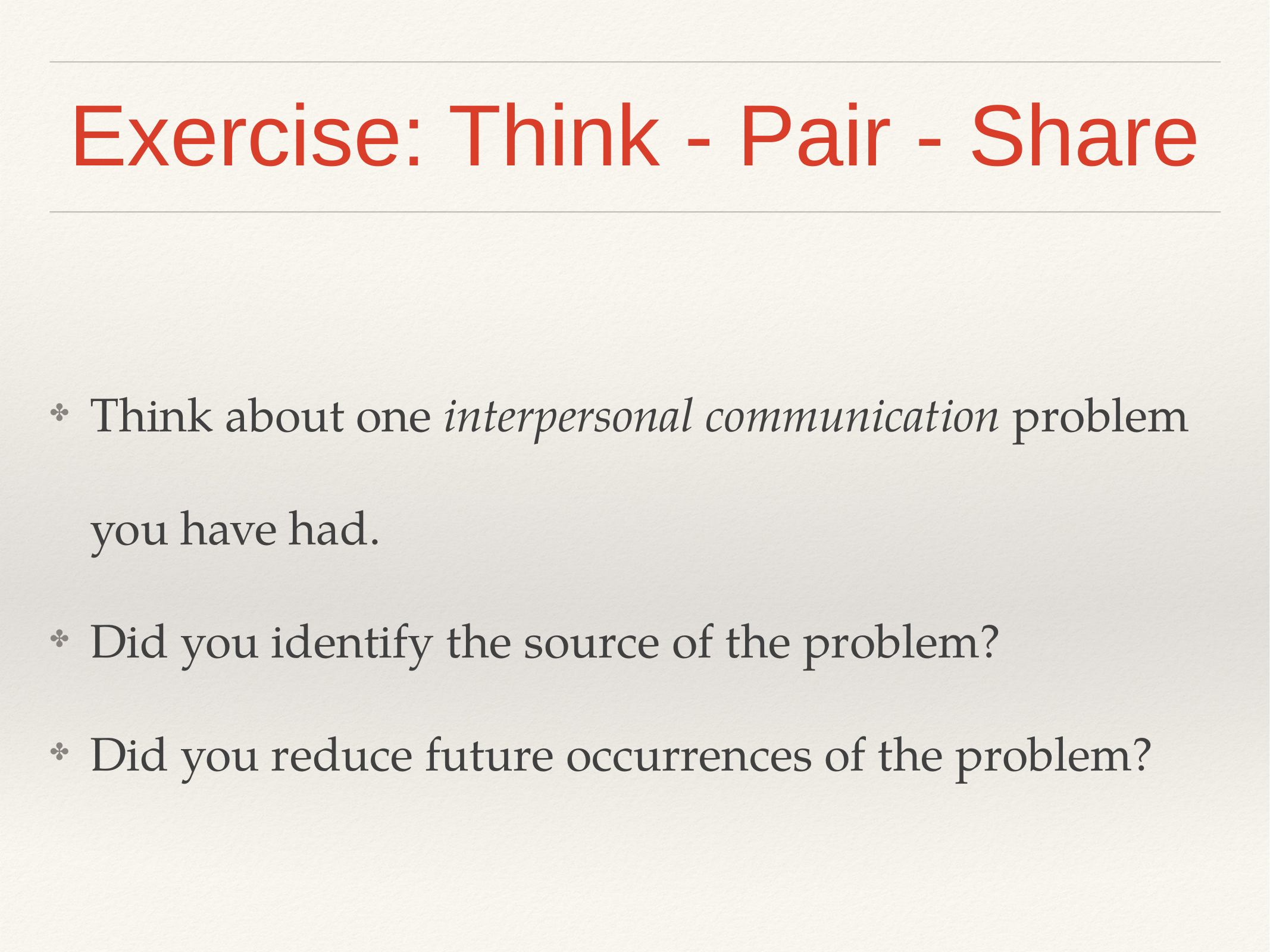

# Exercise: Think - Pair - Share
Think about one interpersonal communication problem you have had.
Did you identify the source of the problem?
Did you reduce future occurrences of the problem?